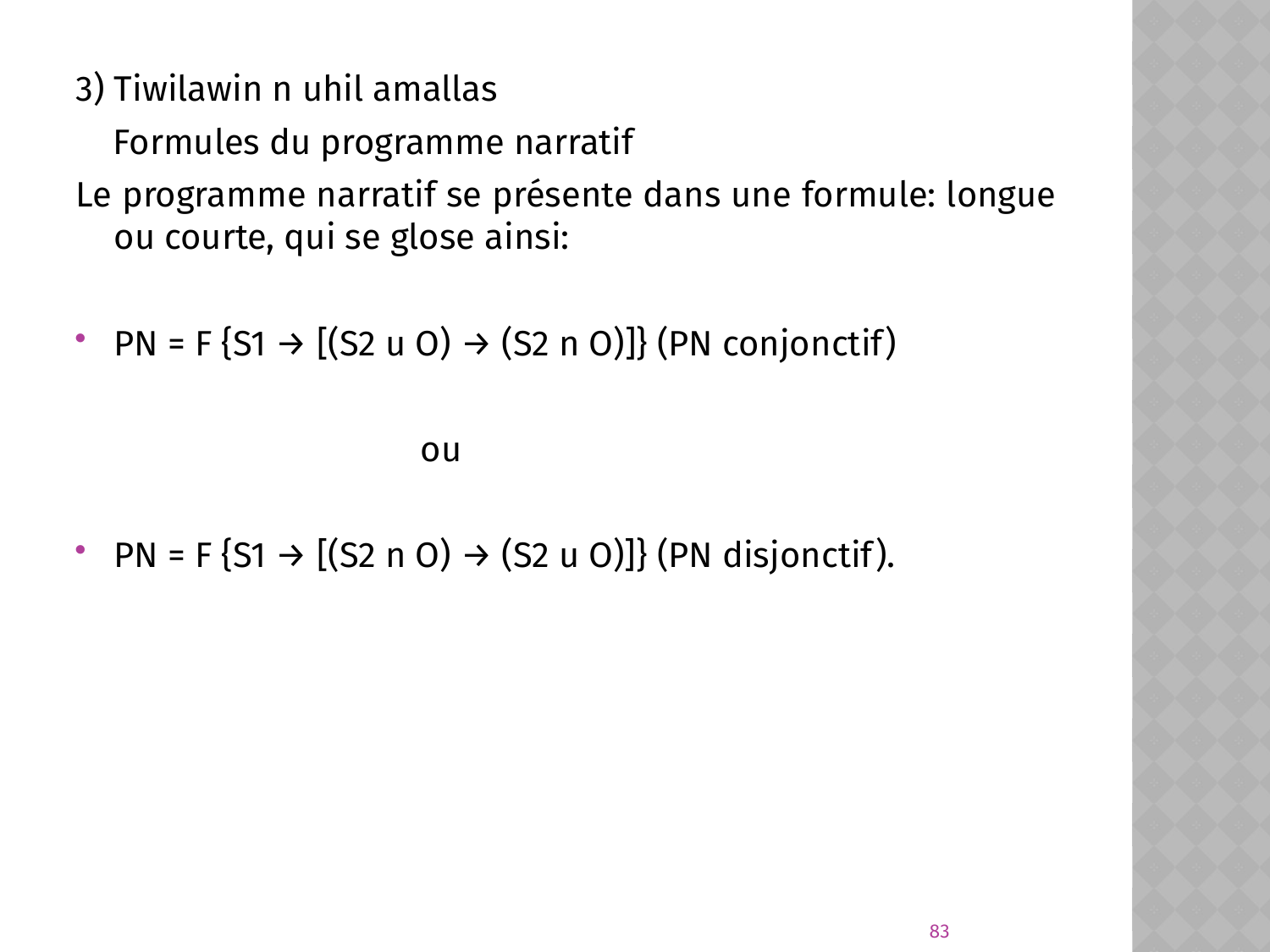

3) Tiwilawin n uhil amallas
    Formules du programme narratif
Le programme narratif se présente dans une formule: longue ou courte, qui se glose ainsi:

PN = F {S1 → [(S2 u O) → (S2 n O)]} (PN conjonctif)

                                     ou

PN = F {S1 → [(S2 n O) → (S2 u O)]} (PN disjonctif).
83